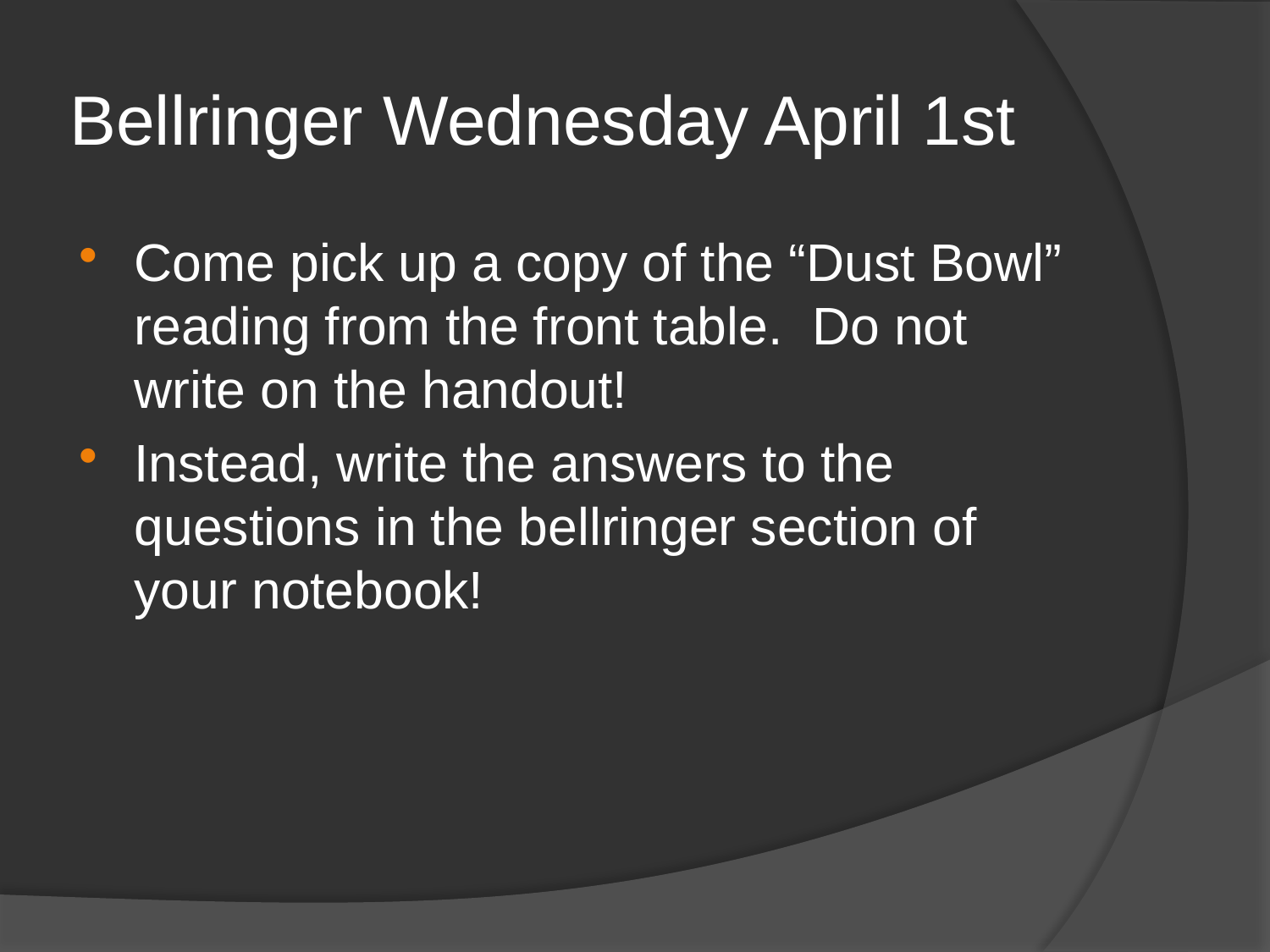

# Bellringer Wednesday April 1st
Come pick up a copy of the “Dust Bowl” reading from the front table.  Do not write on the handout!
Instead, write the answers to the questions in the bellringer section of your notebook!